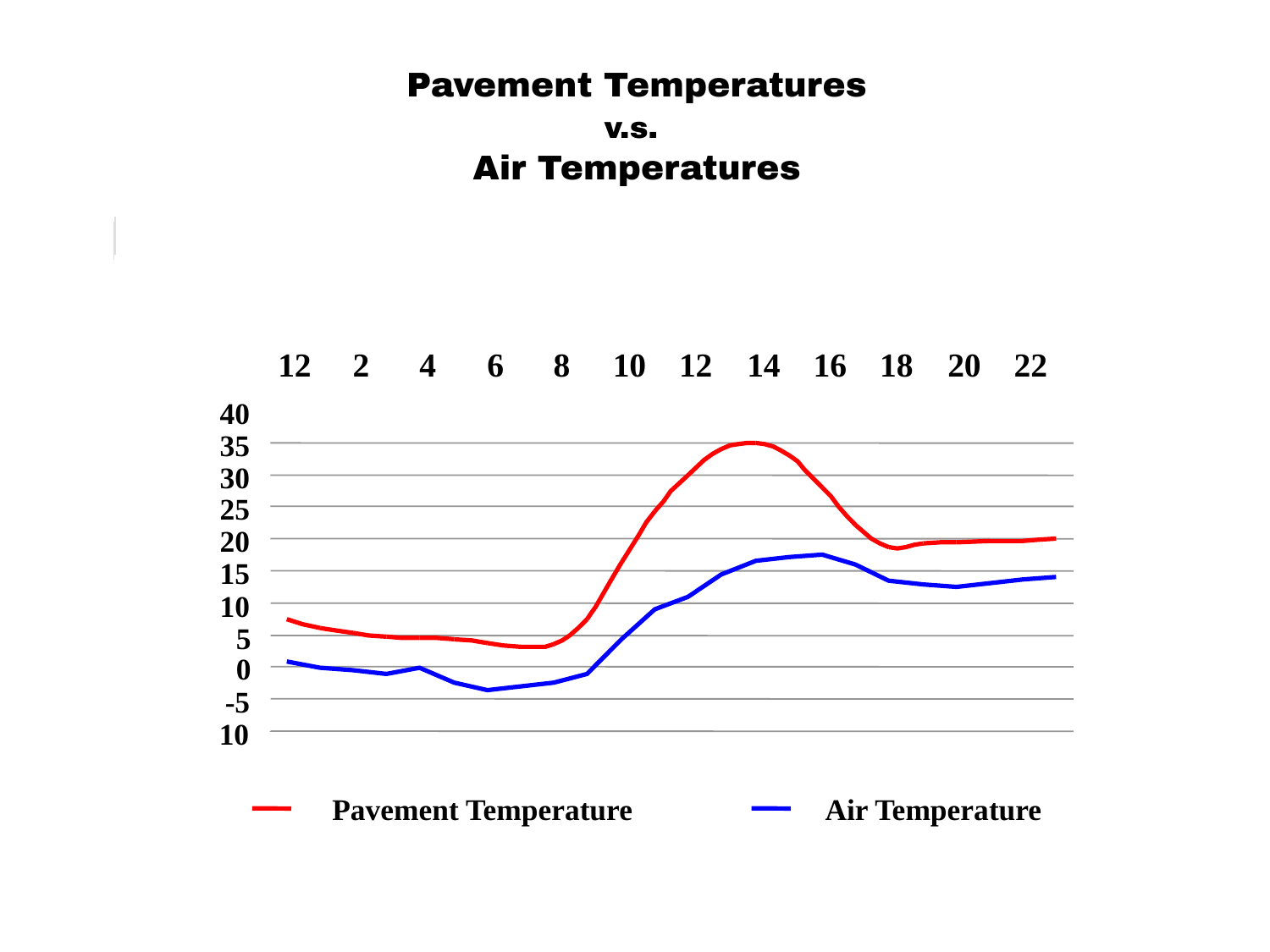

# Pavement Temperatures v.s. Air Temperatures

Time of Day
12
2
4
6
8
10
12
14
16
18
20
22
40

35

30

25

20

Temperature

15

10

5

0

-5

-10

Pavement Temperature
Air Temperature